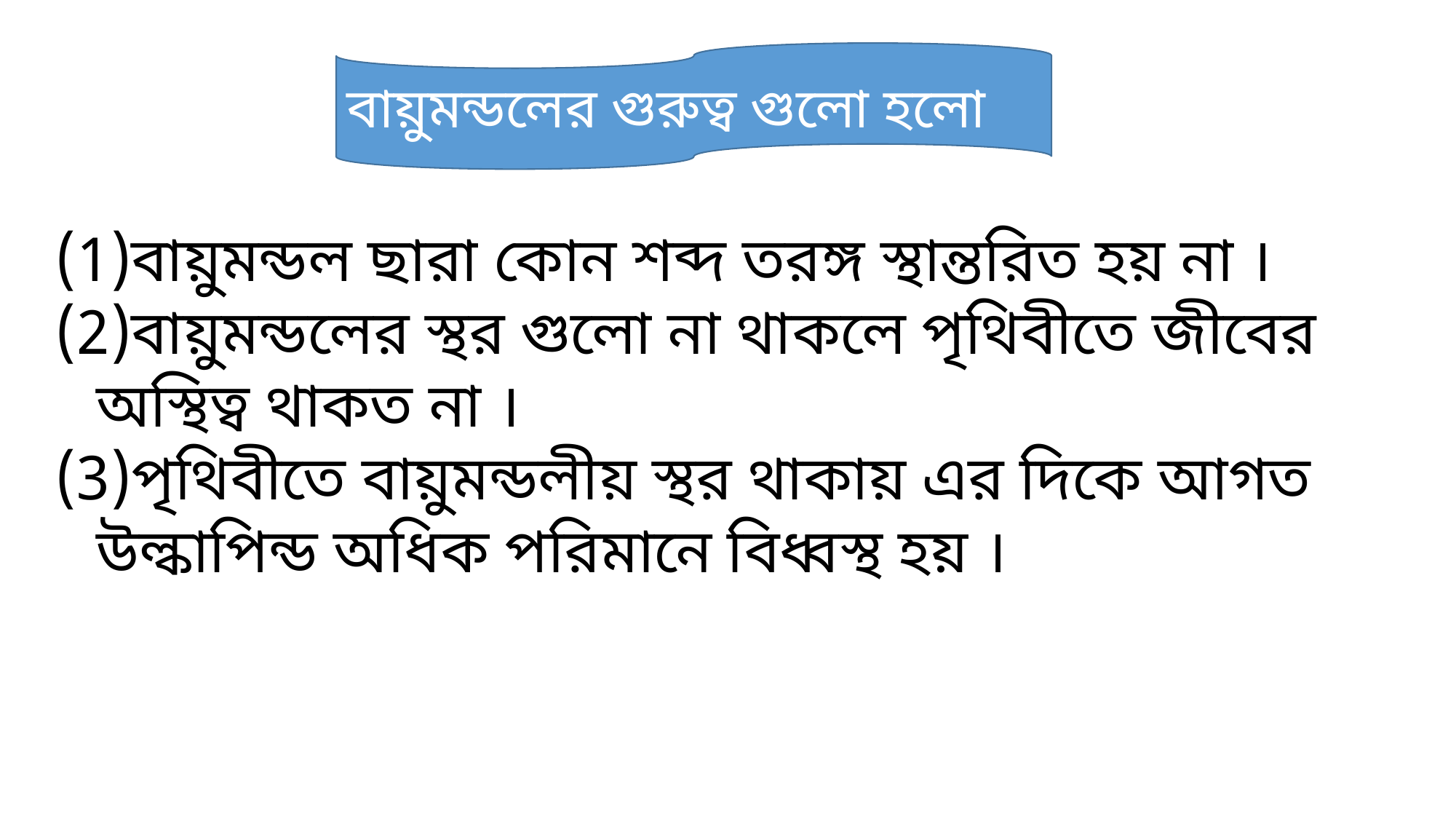

বায়ুমন্ডলের গুরুত্ব গুলো হলো
বায়ুমন্ডল ছারা কোন শব্দ তরঙ্গ স্থান্তরিত হয় না ।
বায়ুমন্ডলের স্থর গুলো না থাকলে পৃথিবীতে জীবের অস্থিত্ব থাকত না ।
পৃথিবীতে বায়ুমন্ডলীয় স্থর থাকায় এর দিকে আগত উল্কাপিন্ড অধিক পরিমানে বিধ্বস্থ হয় ।